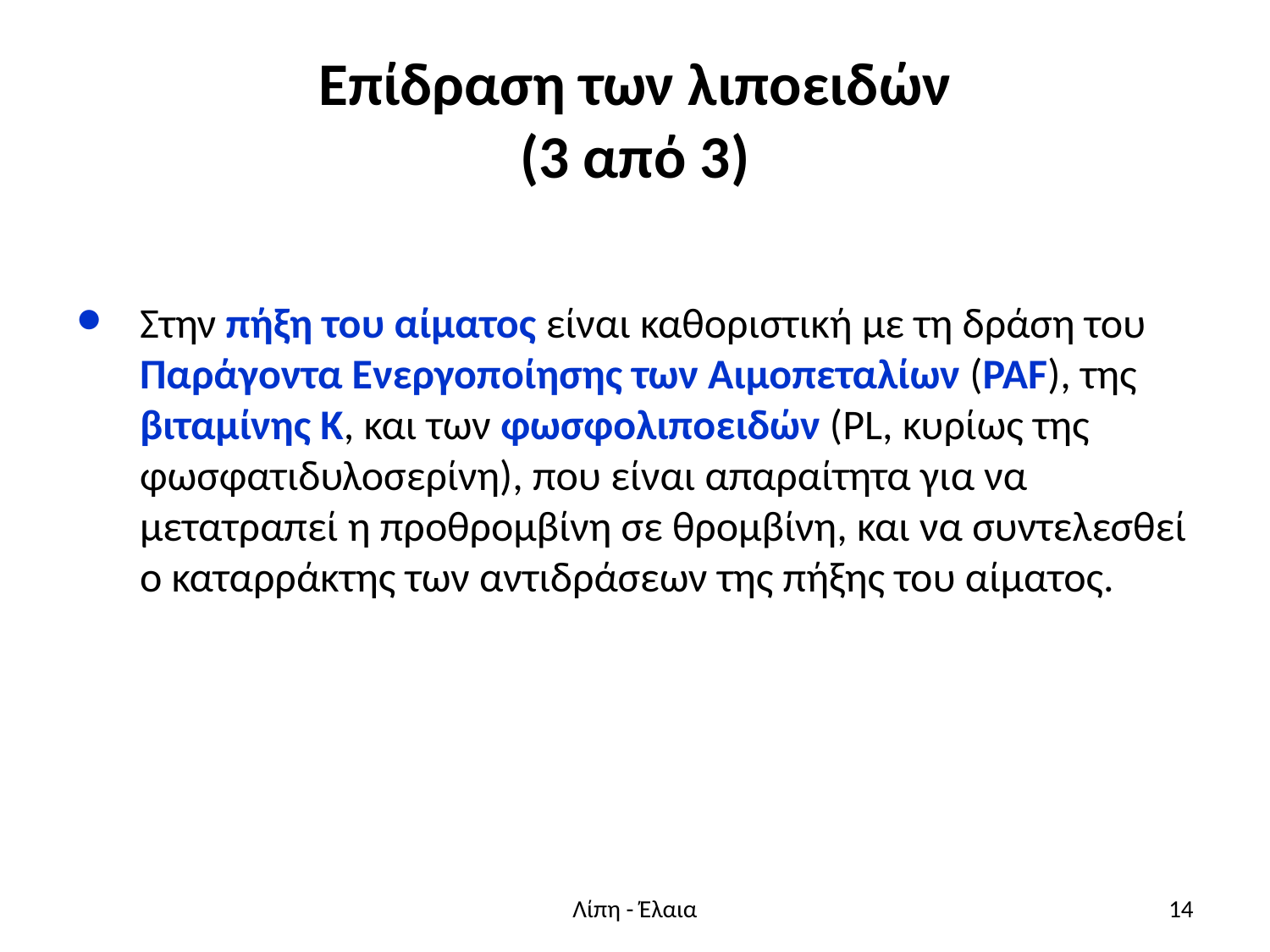

# Επίδραση των λιποειδών (3 από 3)

Στην πήξη του αίματος είναι καθοριστική με τη δράση του Παράγοντα Ενεργοποίησης των Αιμοπεταλίων (PAF), της βιταμίνης Κ, και των φωσφολιποειδών (PL, κυρίως της φωσφατιδυλοσερίνη), που είναι απαραίτητα για να μετατραπεί η προθρομβίνη σε θρομβίνη, και να συντελεσθεί ο καταρράκτης των αντιδράσεων της πήξης του αίματος.

Λίπη - Έλαια
14